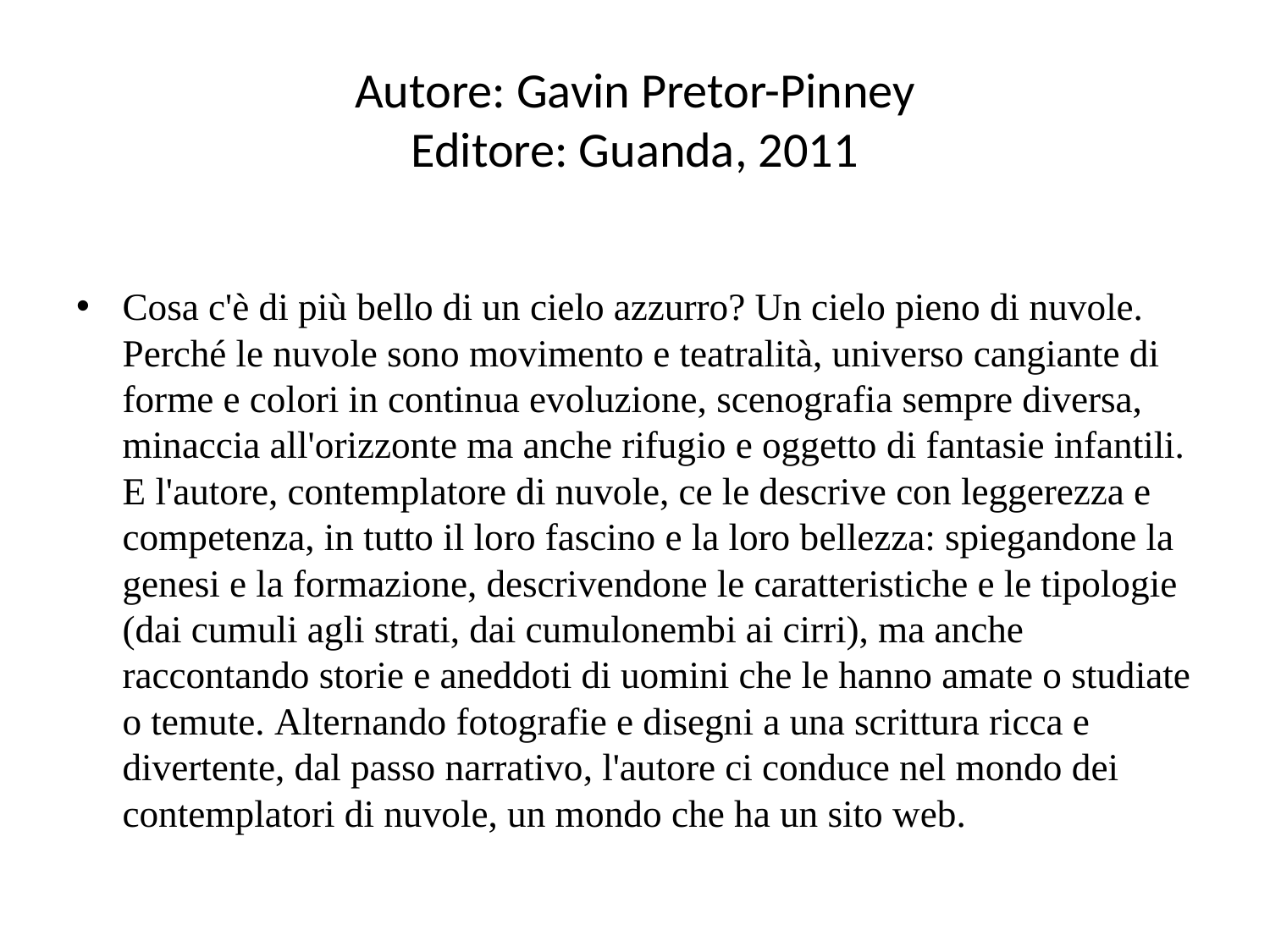

# Autore: Gavin Pretor-Pinney Editore: Guanda, 2011

Cosa c'è di più bello di un cielo azzurro? Un cielo pieno di nuvole. Perché le nuvole sono movimento e teatralità, universo cangiante di forme e colori in continua evoluzione, scenografia sempre diversa, minaccia all'orizzonte ma anche rifugio e oggetto di fantasie infantili. E l'autore, contemplatore di nuvole, ce le descrive con leggerezza e competenza, in tutto il loro fascino e la loro bellezza: spiegandone la genesi e la formazione, descrivendone le caratteristiche e le tipologie (dai cumuli agli strati, dai cumulonembi ai cirri), ma anche raccontando storie e aneddoti di uomini che le hanno amate o studiate o temute. Alternando fotografie e disegni a una scrittura ricca e divertente, dal passo narrativo, l'autore ci conduce nel mondo dei contemplatori di nuvole, un mondo che ha un sito web.